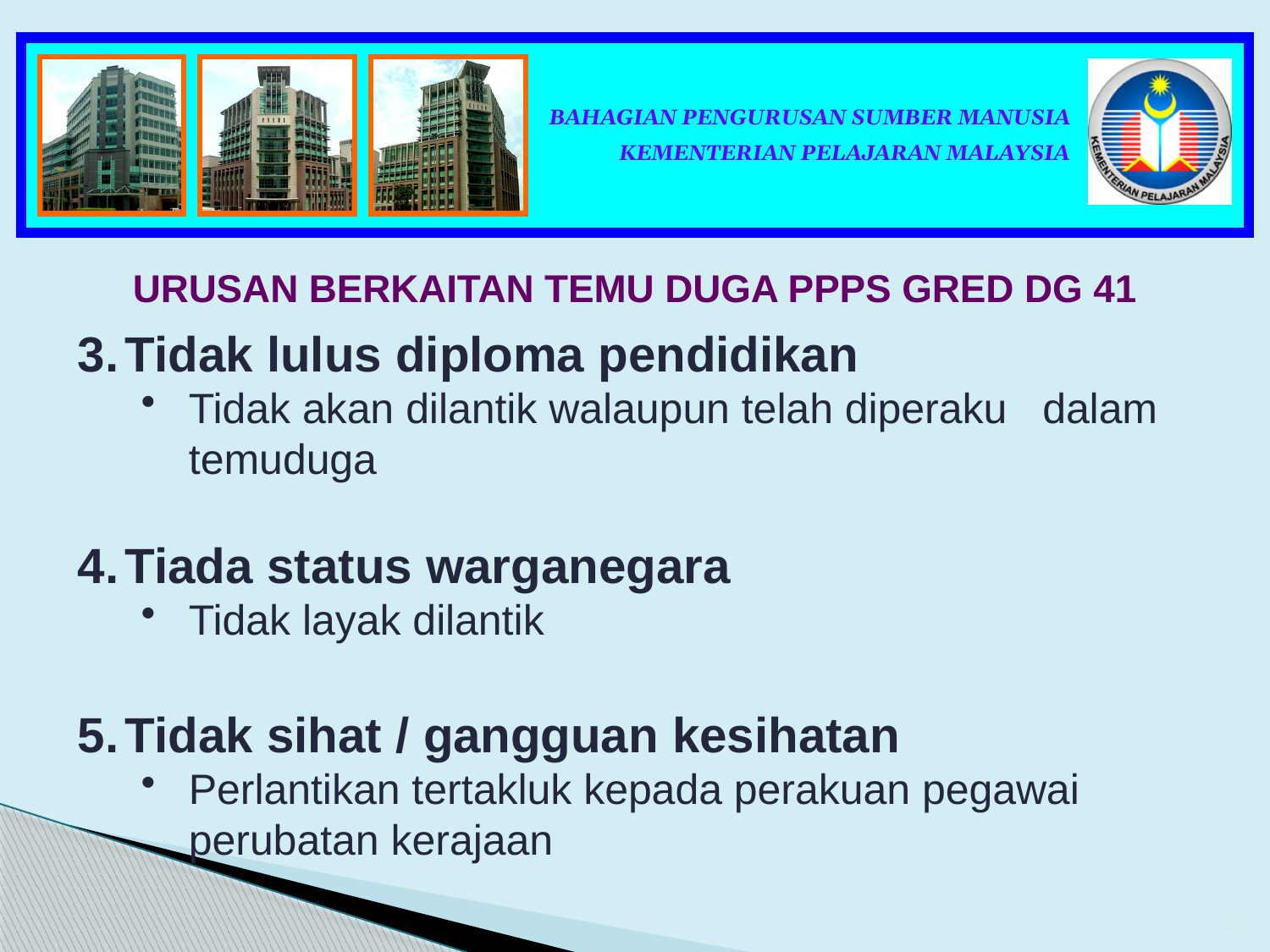

URUSAN BERKAITAN TEMU DUGA PPPS GRED DG 41
Tidak lulus diploma pendidikan
Tidak akan dilantik walaupun telah diperaku   dalam temuduga

Tiada status warganegara
Tidak layak dilantik

Tidak sihat / gangguan kesihatan
Perlantikan tertakluk kepada perakuan pegawai perubatan kerajaan

32